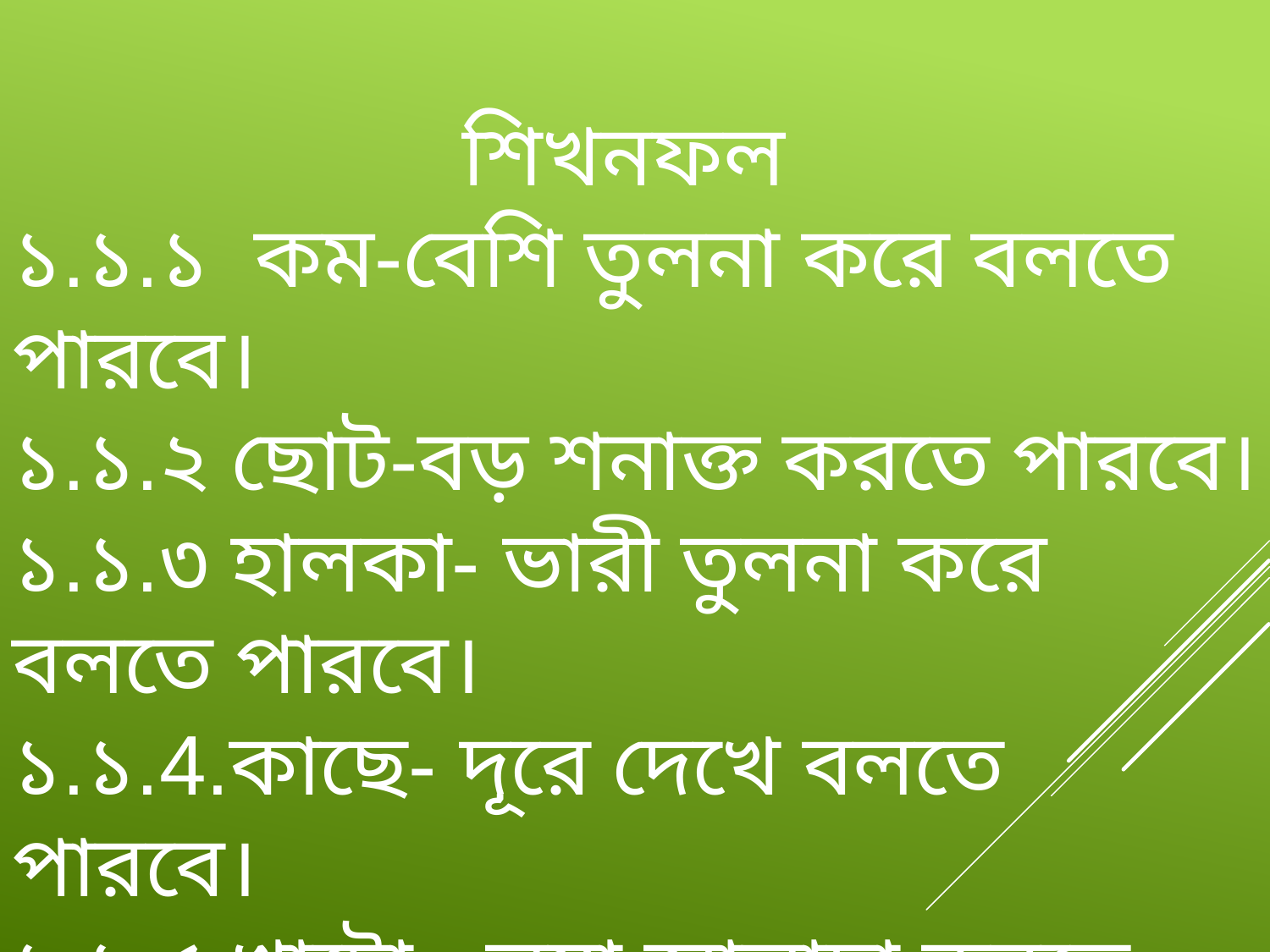

শিখনফল
১.১.১  কম-বেশি তুলনা করে বলতে পারবে।
১.১.২ ছোট-বড় শনাক্ত করতে পারবে।
১.১.৩ হালকা- ভারী তুলনা করে বলতে পারবে।
১.১.4.কাছে- দূরে দেখে বলতে পারবে।
১.১.৫ খাটো - লম্বা আলাদা করতে পারবে।